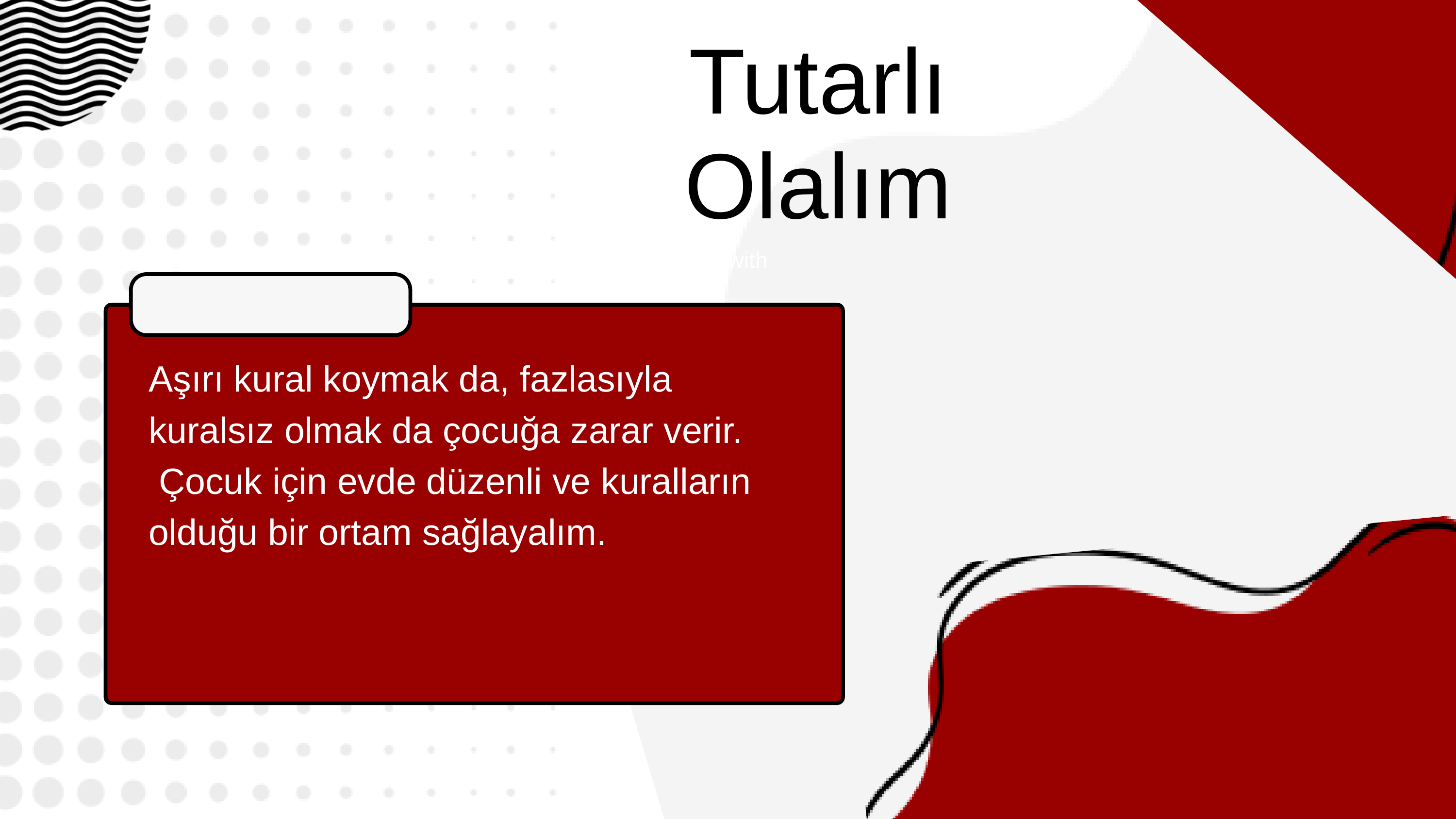

Tutarlı Olalım
Give you low prices with the best service

Aşırı kural koymak da, fazlasıyla kuralsız olmak da çocuğa zarar verir.
 Çocuk için evde düzenli ve kuralların olduğu bir ortam sağlayalım.